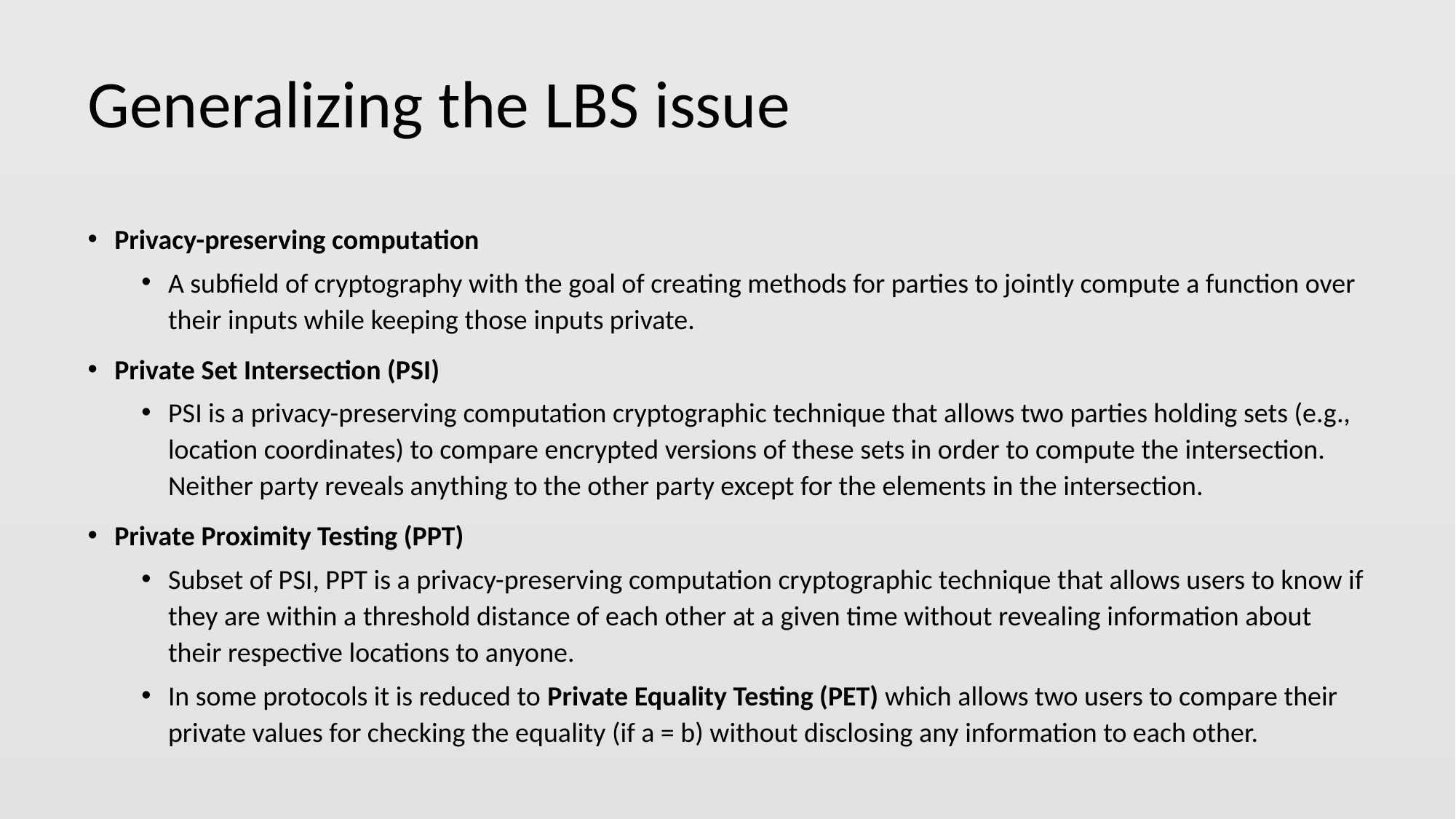

Generalizing the LBS issue
Privacy-preserving computation
A subfield of cryptography with the goal of creating methods for parties to jointly compute a function over their inputs while keeping those inputs private.
Private Set Intersection (PSI)
PSI is a privacy-preserving computation cryptographic technique that allows two parties holding sets (e.g., location coordinates) to compare encrypted versions of these sets in order to compute the intersection. Neither party reveals anything to the other party except for the elements in the intersection.
Private Proximity Testing (PPT)
Subset of PSI, PPT is a privacy-preserving computation cryptographic technique that allows users to know if they are within a threshold distance of each other at a given time without revealing information about their respective locations to anyone.
In some protocols it is reduced to Private Equality Testing (PET) which allows two users to compare their private values for checking the equality (if a = b) without disclosing any information to each other.